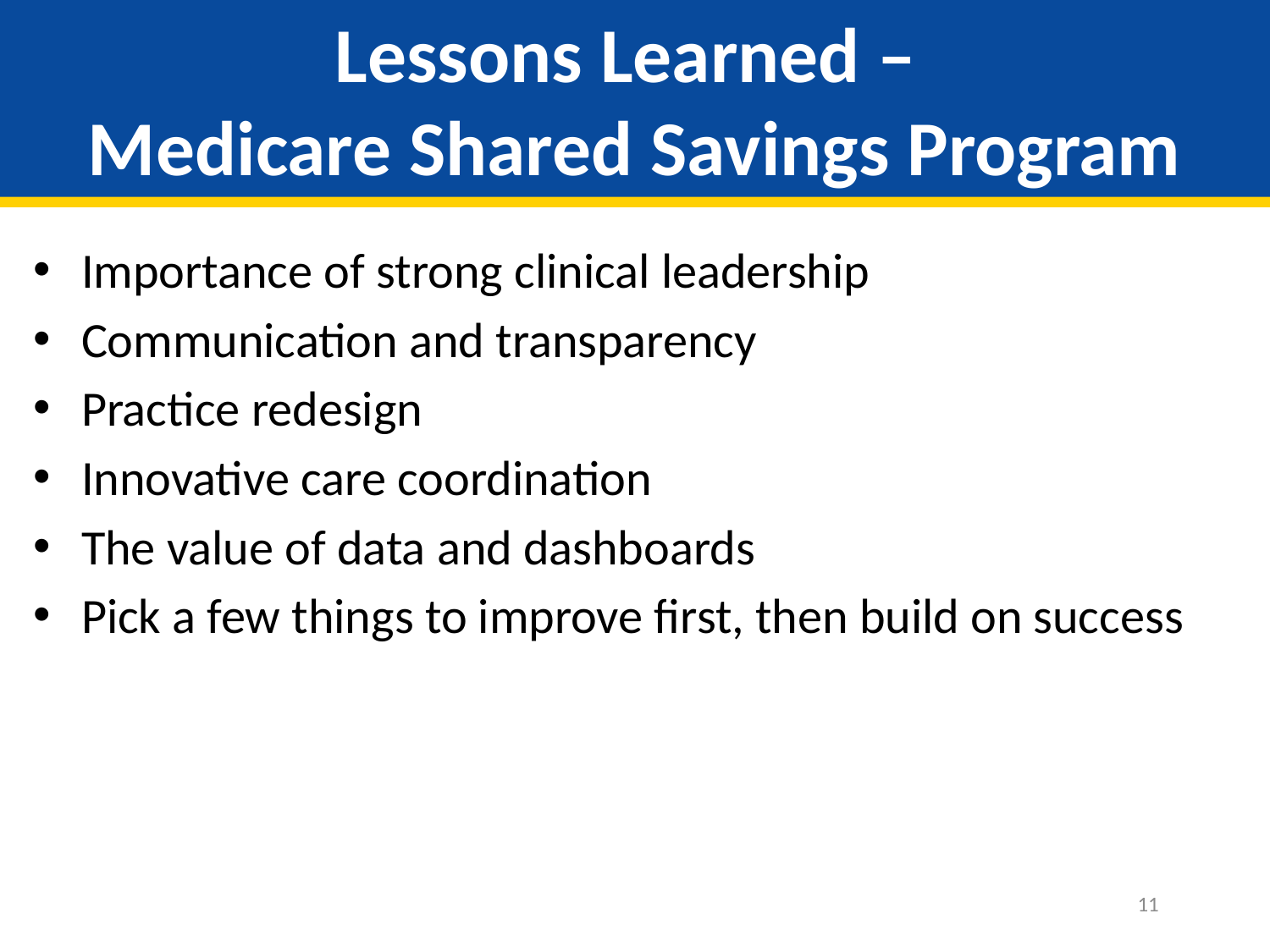

# Lessons Learned – Medicare Shared Savings Program
Importance of strong clinical leadership
Communication and transparency
Practice redesign
Innovative care coordination
The value of data and dashboards
Pick a few things to improve first, then build on success

11